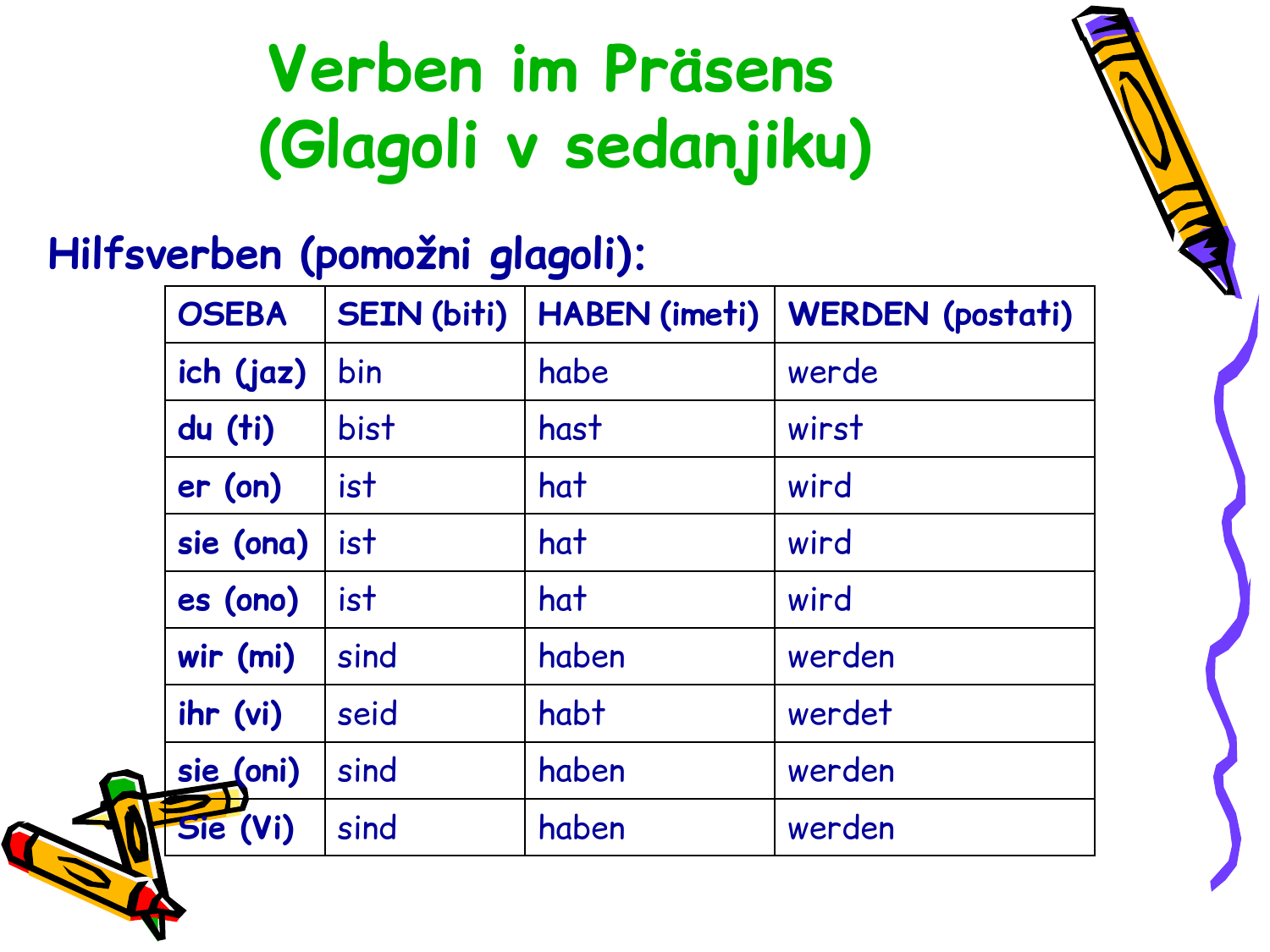

# Verben im Präsens (Glagoli v sedanjiku)
Hilfsverben (pomožni glagoli):
| OSEBA | SEIN (biti) | HABEN (imeti) | WERDEN (postati) |
| --- | --- | --- | --- |
| ich (jaz) | bin | habe | werde |
| du (ti) | bist | hast | wirst |
| er (on) | ist | hat | wird |
| sie (ona) | ist | hat | wird |
| es (ono) | ist | hat | wird |
| wir (mi) | sind | haben | werden |
| ihr (vi) | seid | habt | werdet |
| sie (oni) | sind | haben | werden |
| Sie (Vi) | sind | haben | werden |